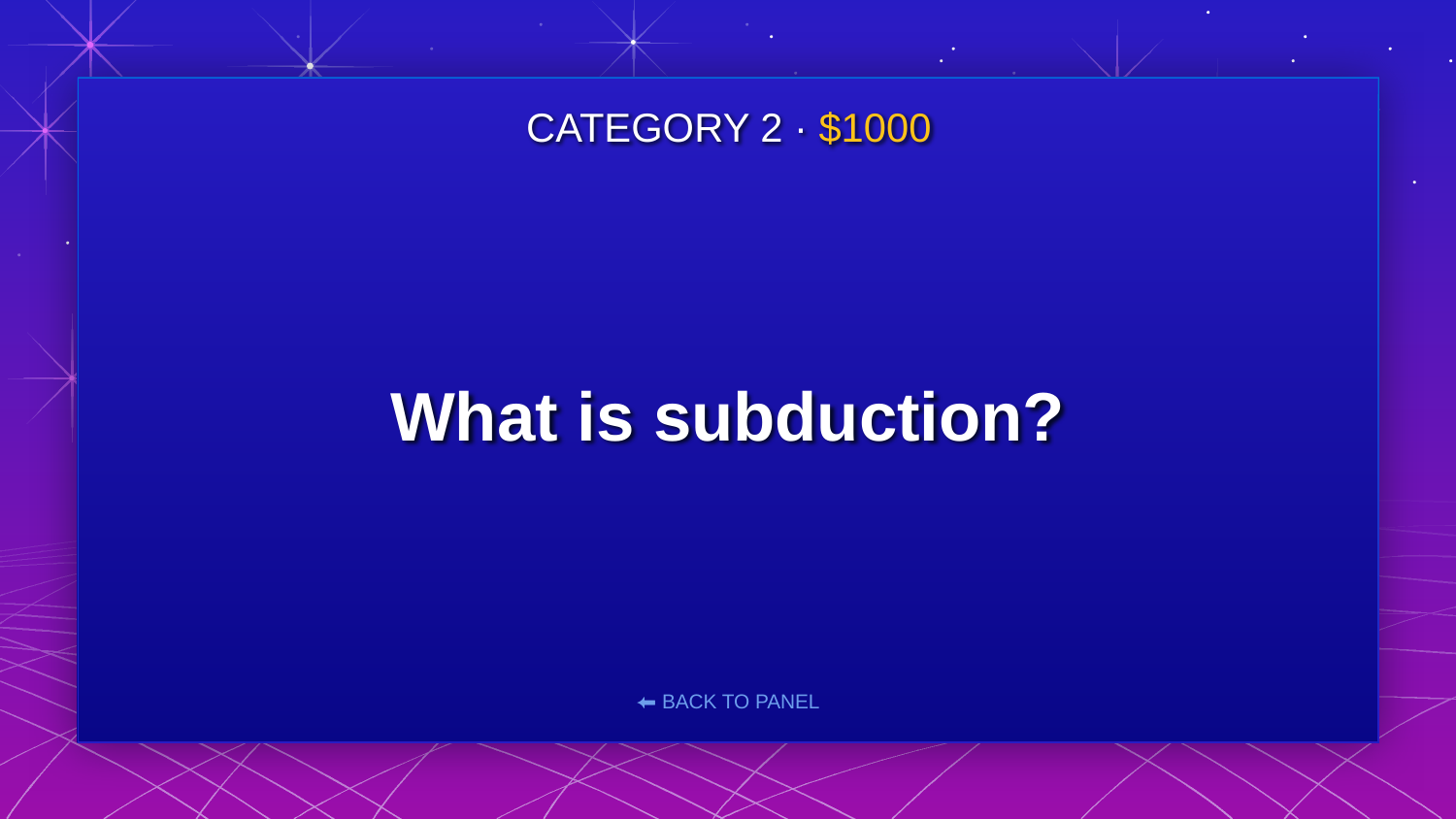

CATEGORY 2 · $1000
# What is subduction?